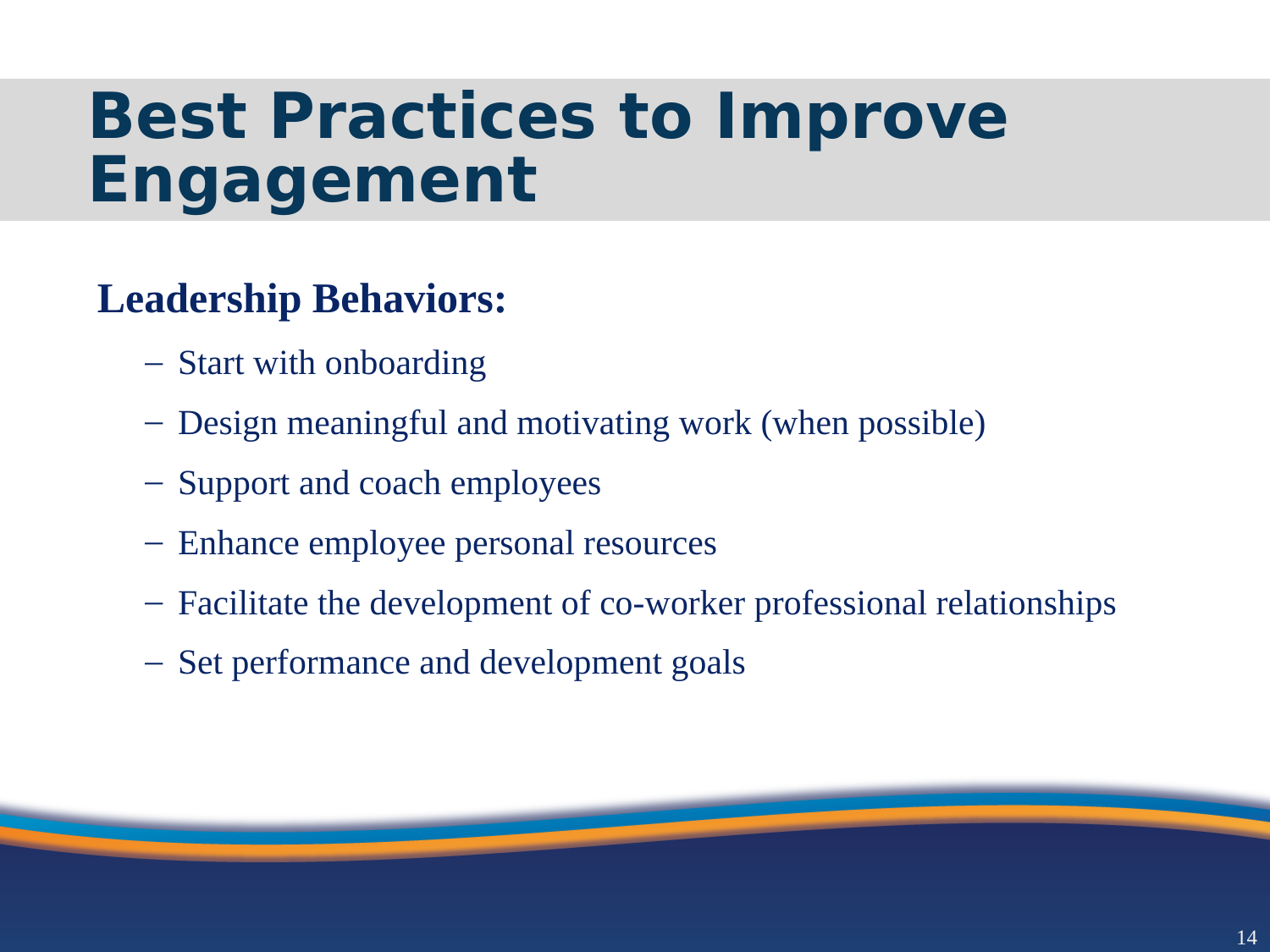

# Best Practices to Improve Engagement
Leadership Behaviors:
Start with onboarding
Design meaningful and motivating work (when possible)
Support and coach employees
Enhance employee personal resources
Facilitate the development of co-worker professional relationships
Set performance and development goals
14